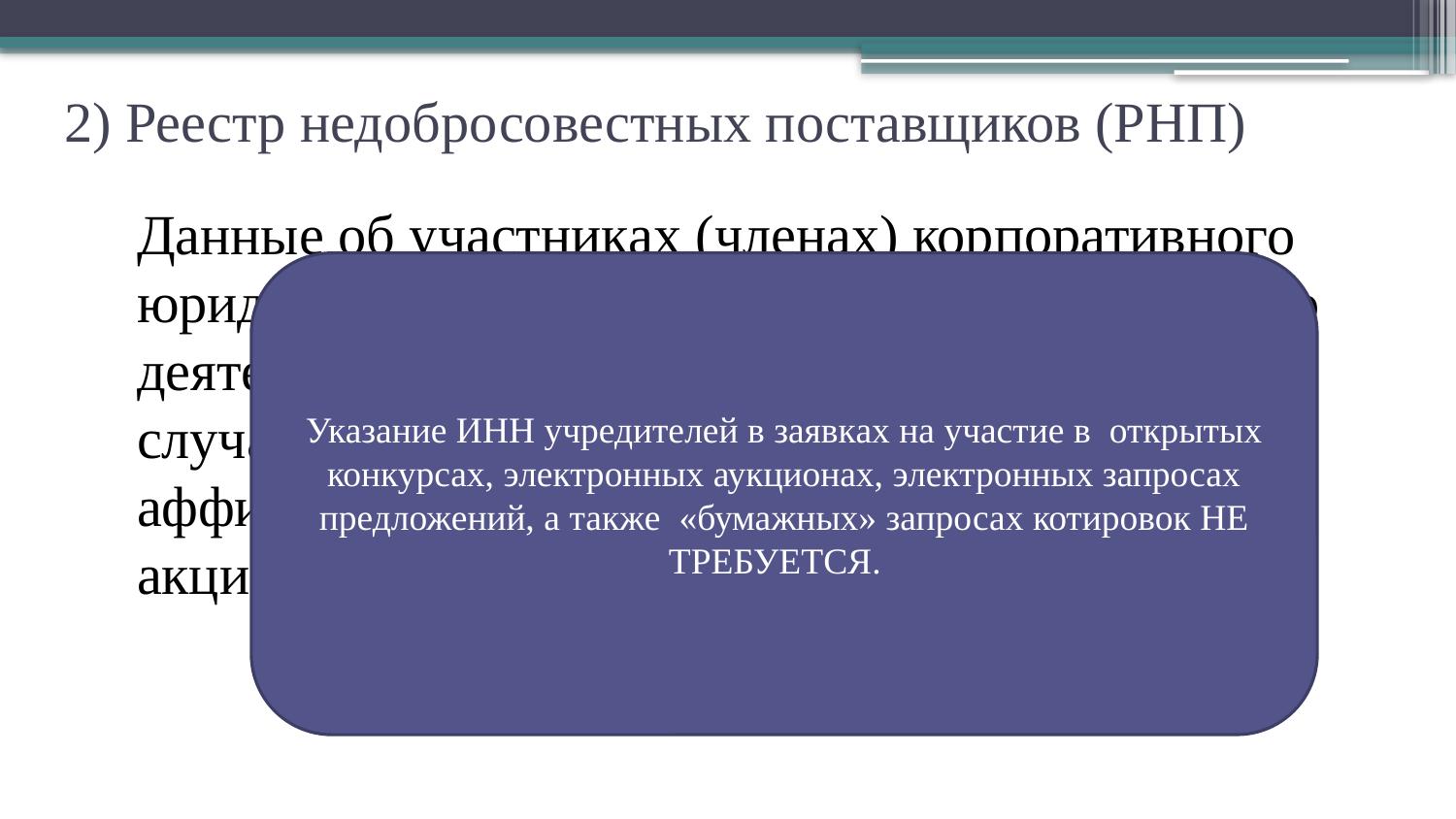

# 2) Реестр недобросовестных поставщиков (РНП)
	Данные об участниках (членах) корпоративного юридического лица, которые могут влиять на его деятельность, подлежат включению в РНП в том случае, если они сами или вместе с аффилированным лицом владеют более чем 25% акций (долей, паев) такого юридического лица.
Указание ИНН учредителей в заявках на участие в  открытых конкурсах, электронных аукционах, электронных запросах предложений, а также  «бумажных» запросах котировок НЕ ТРЕБУЕТСЯ.